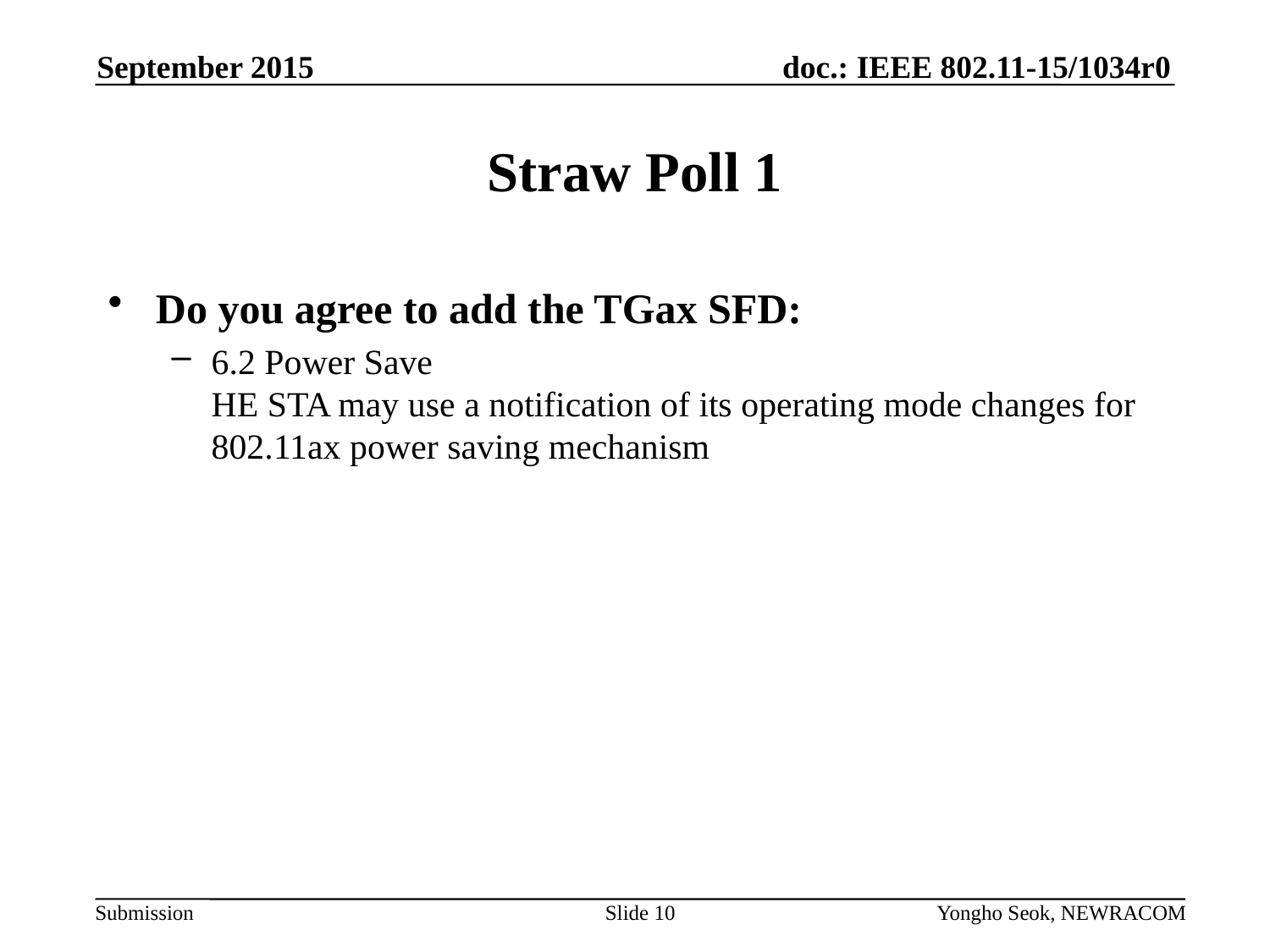

September 2015
# Straw Poll 1
Do you agree to add the TGax SFD:
6.2 Power Save
HE STA may use a notification of its operating mode changes for 802.11ax power saving mechanism

Slide 10
Yongho Seok, NEWRACOM